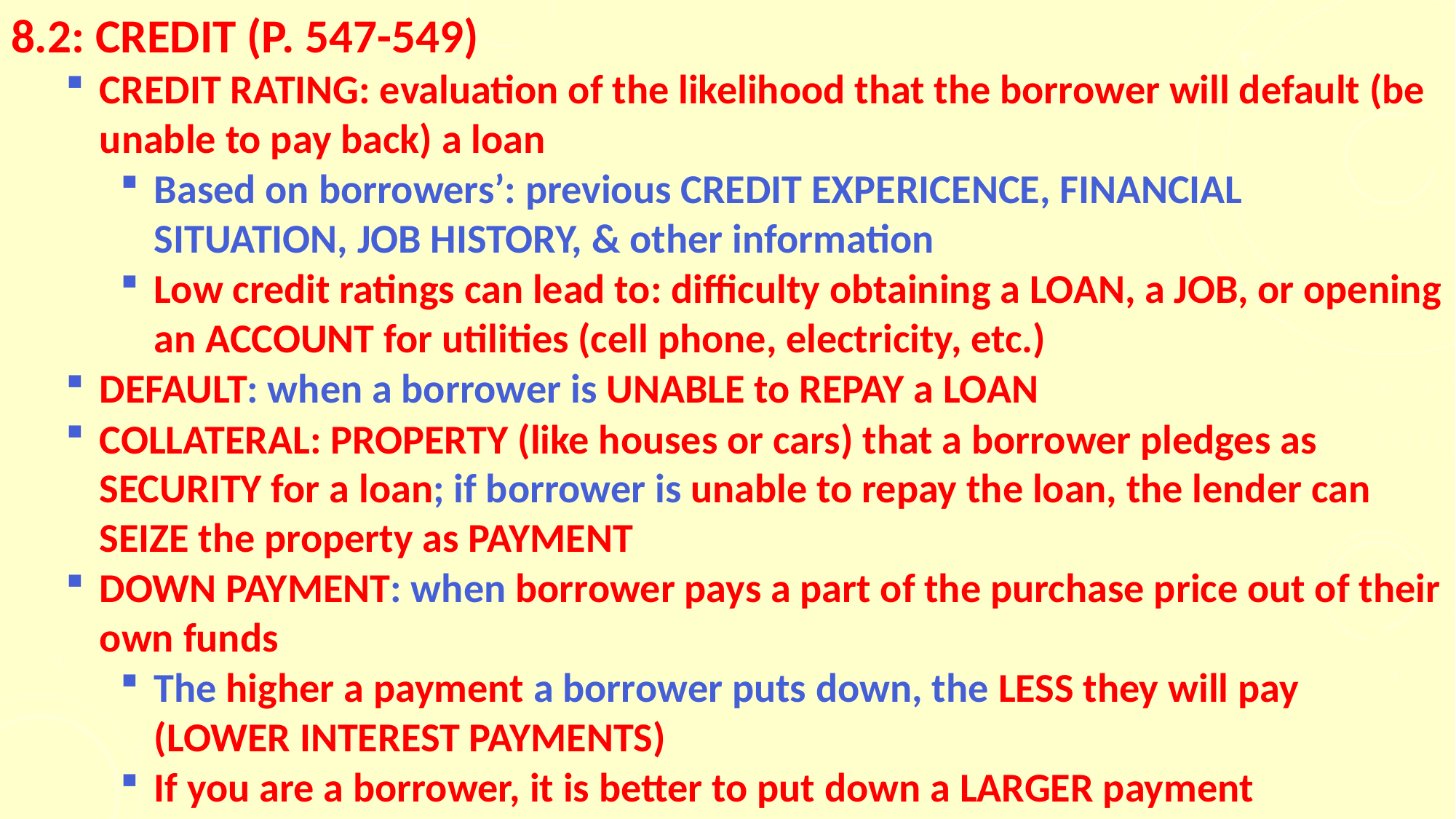

# 8.2: CREDIT (p. 547-549)
CREDIT RATING: evaluation of the likelihood that the borrower will default (be unable to pay back) a loan
Based on borrowers’: previous CREDIT EXPERICENCE, FINANCIAL SITUATION, JOB HISTORY, & other information
Low credit ratings can lead to: difficulty obtaining a LOAN, a JOB, or opening an ACCOUNT for utilities (cell phone, electricity, etc.)
DEFAULT: when a borrower is UNABLE to REPAY a LOAN
COLLATERAL: PROPERTY (like houses or cars) that a borrower pledges as SECURITY for a loan; if borrower is unable to repay the loan, the lender can SEIZE the property as PAYMENT
DOWN PAYMENT: when borrower pays a part of the purchase price out of their own funds
The higher a payment a borrower puts down, the LESS they will pay (LOWER INTEREST PAYMENTS)
If you are a borrower, it is better to put down a LARGER payment